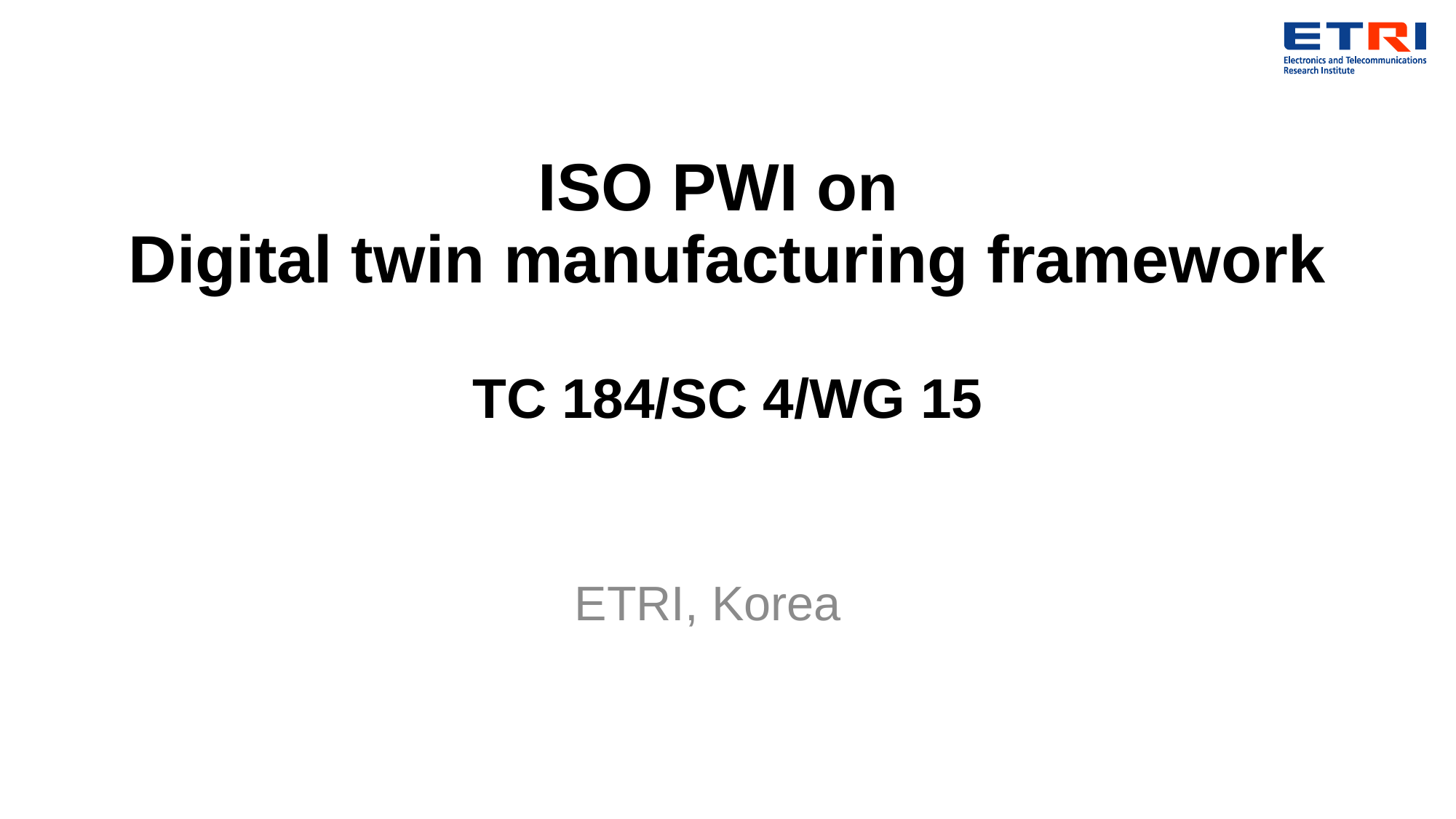

# ISO PWI on Digital twin manufacturing framework TC 184/SC 4/WG 15
ETRI, Korea